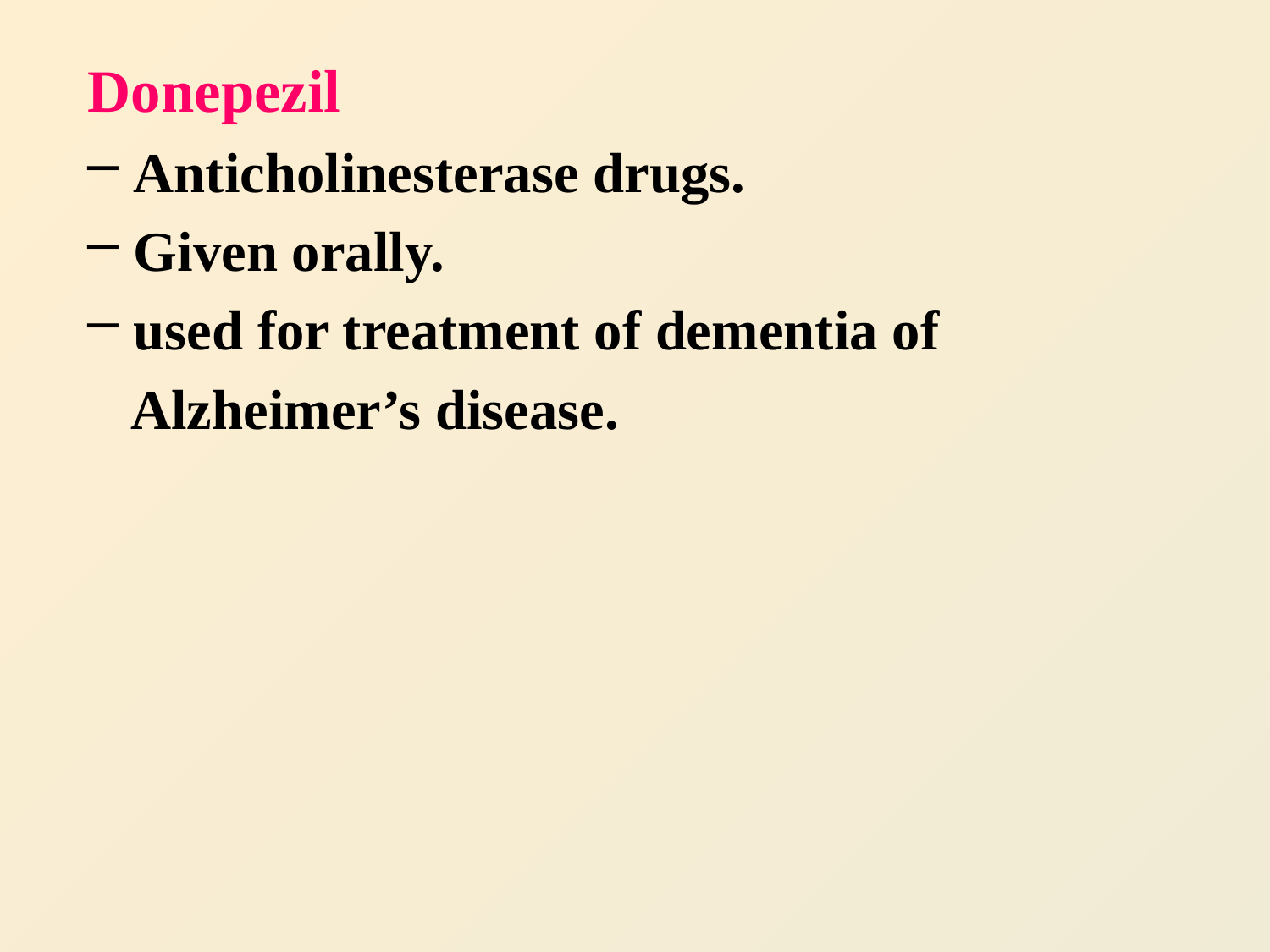

Donepezil
 Anticholinesterase drugs.
 Given orally.
 used for treatment of dementia of
   Alzheimer’s disease.